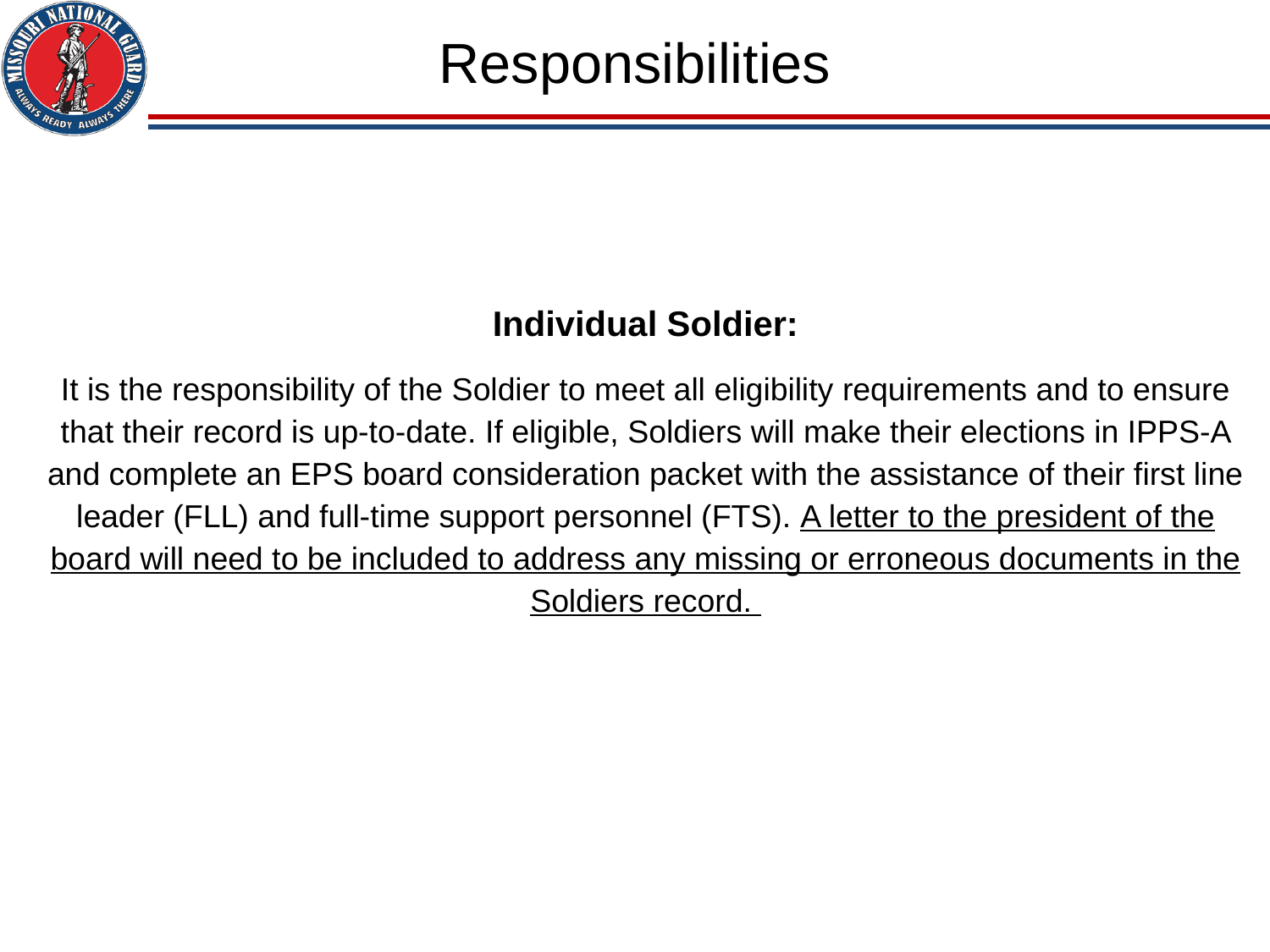

Responsibilities
Individual Soldier:
It is the responsibility of the Soldier to meet all eligibility requirements and to ensure that their record is up-to-date. If eligible, Soldiers will make their elections in IPPS-A and complete an EPS board consideration packet with the assistance of their first line leader (FLL) and full-time support personnel (FTS). A letter to the president of the board will need to be included to address any missing or erroneous documents in the Soldiers record.